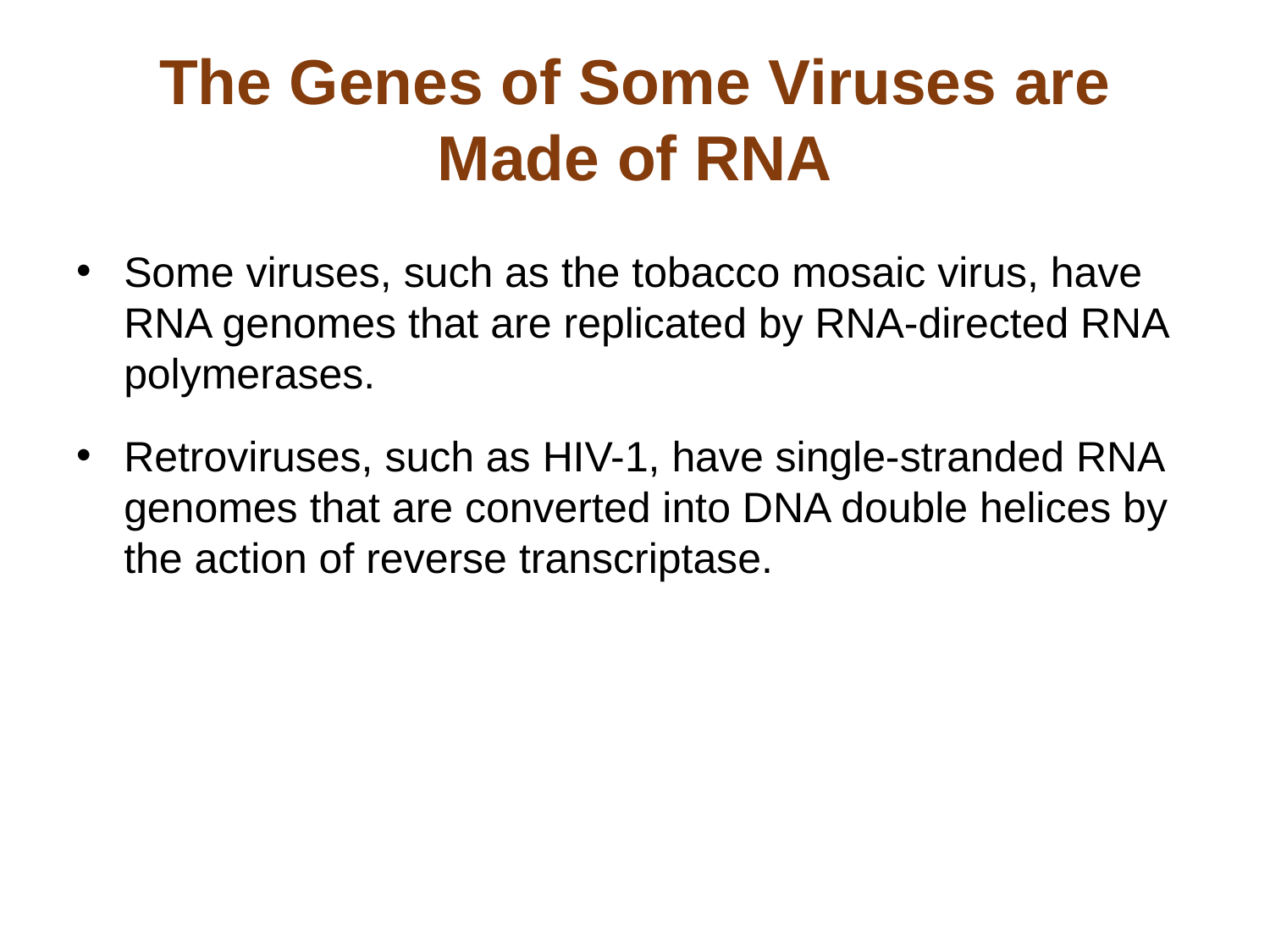

# The Genes of Some Viruses are Made of RNA
Some viruses, such as the tobacco mosaic virus, have RNA genomes that are replicated by RNA-directed RNA polymerases.
Retroviruses, such as HIV-1, have single-stranded RNA genomes that are converted into DNA double helices by the action of reverse transcriptase.